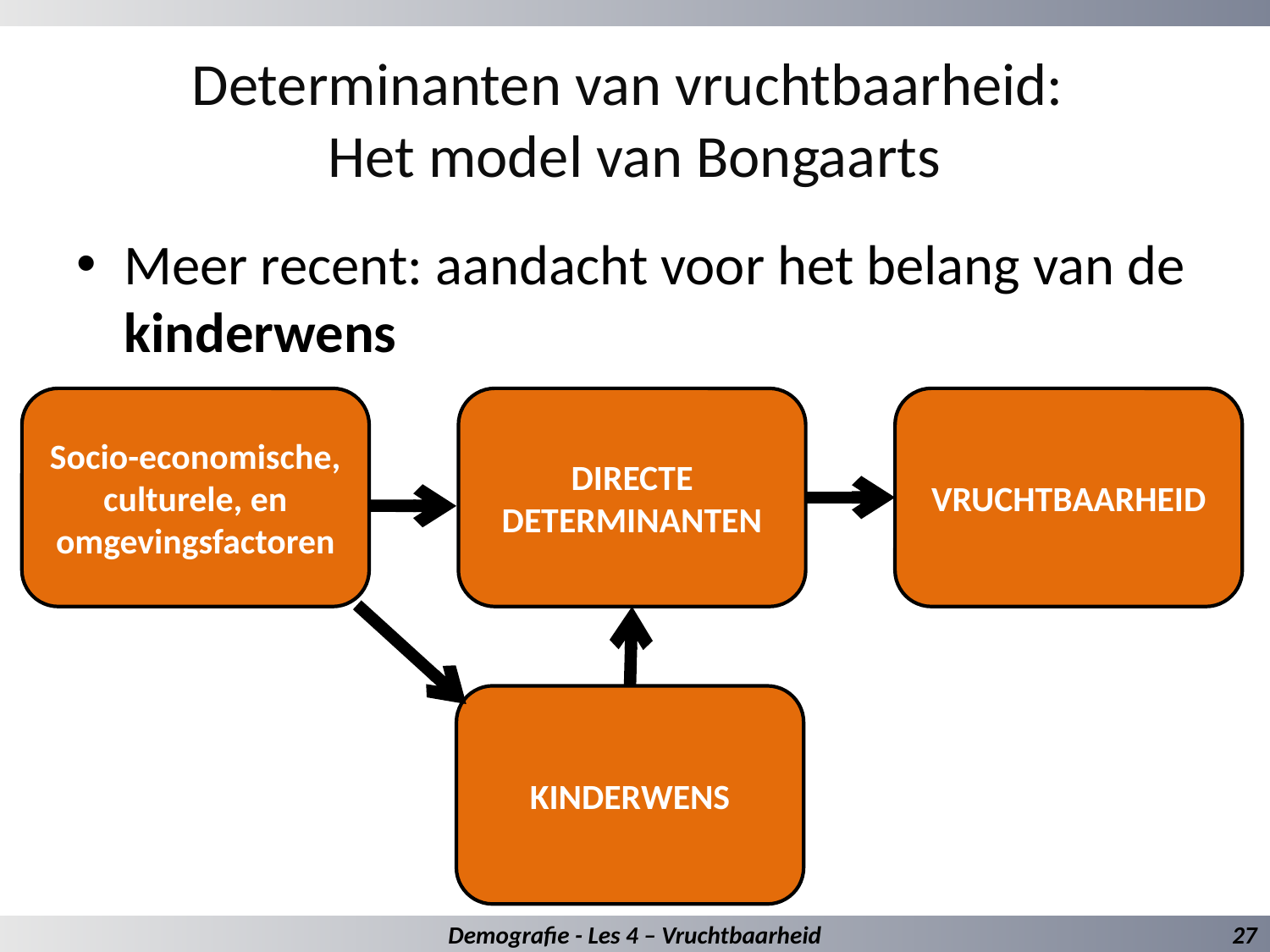

# Determinanten van vruchtbaarheid: Het model van Bongaarts
Meer recent: aandacht voor het belang van de kinderwens

Socio-economische, culturele, en omgevingsfactoren
DIRECTE DETERMINANTEN
VRUCHTBAARHEID
KINDERWENS